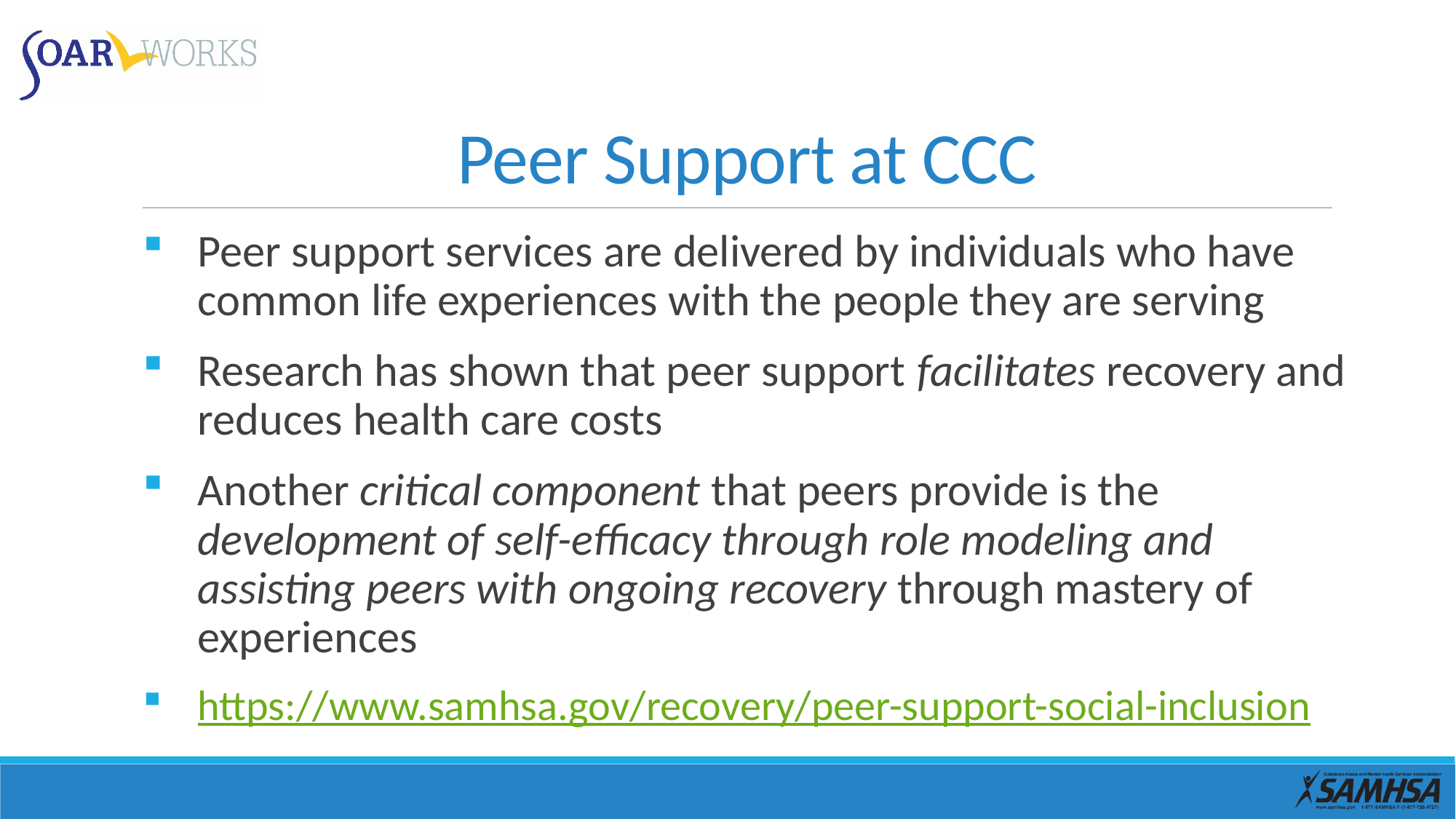

# Peer Support at CCC
Peer support services are delivered by individuals who have common life experiences with the people they are serving
Research has shown that peer support facilitates recovery and reduces health care costs
Another critical component that peers provide is the development of self-efficacy through role modeling and assisting peers with ongoing recovery through mastery of experiences
https://www.samhsa.gov/recovery/peer-support-social-inclusion